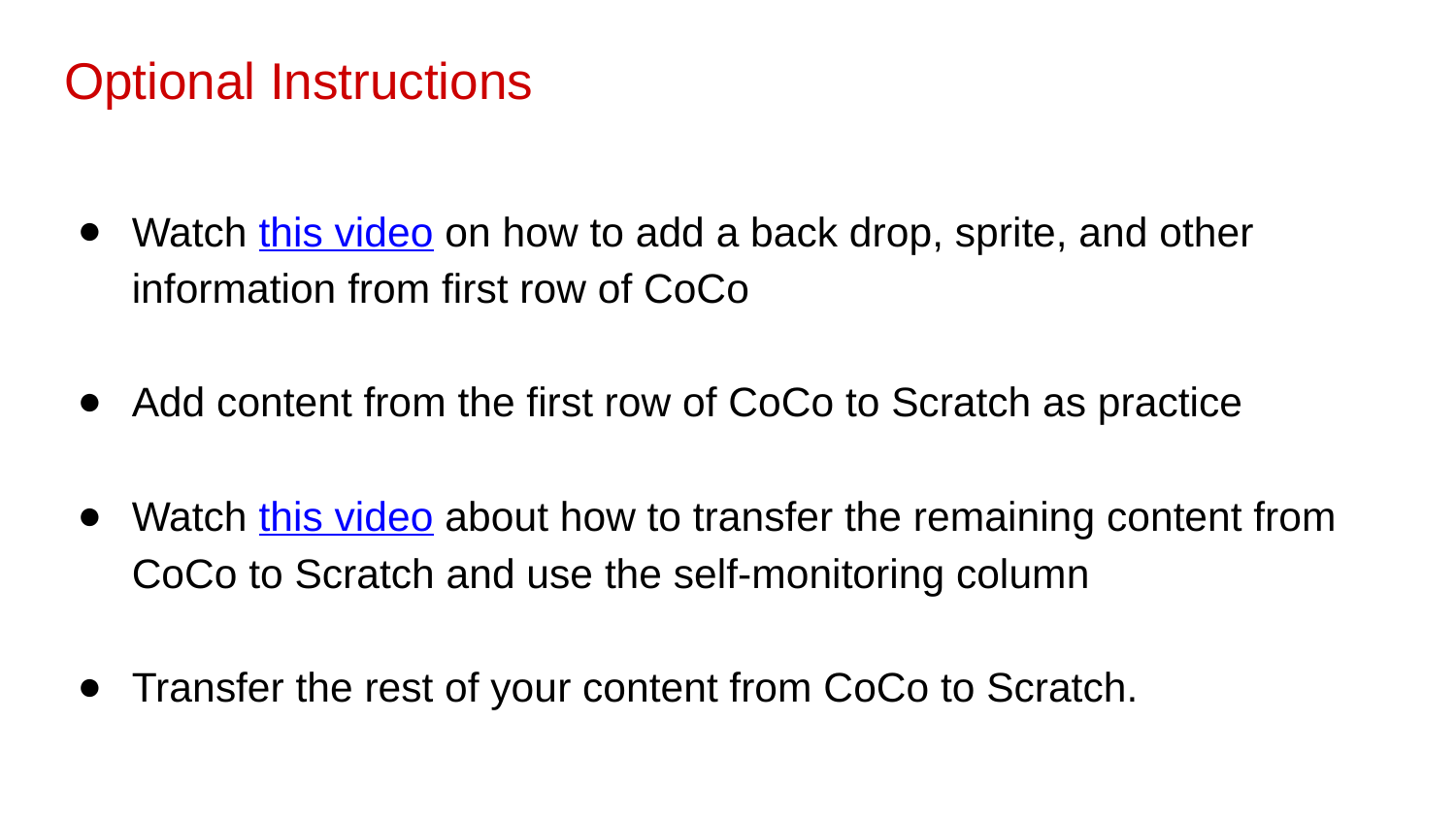

# Optional Instructions
Watch this video on how to add a back drop, sprite, and other information from first row of CoCo

Add content from the first row of CoCo to Scratch as practice

Watch this video about how to transfer the remaining content from CoCo to Scratch and use the self-monitoring column

Transfer the rest of your content from CoCo to Scratch.